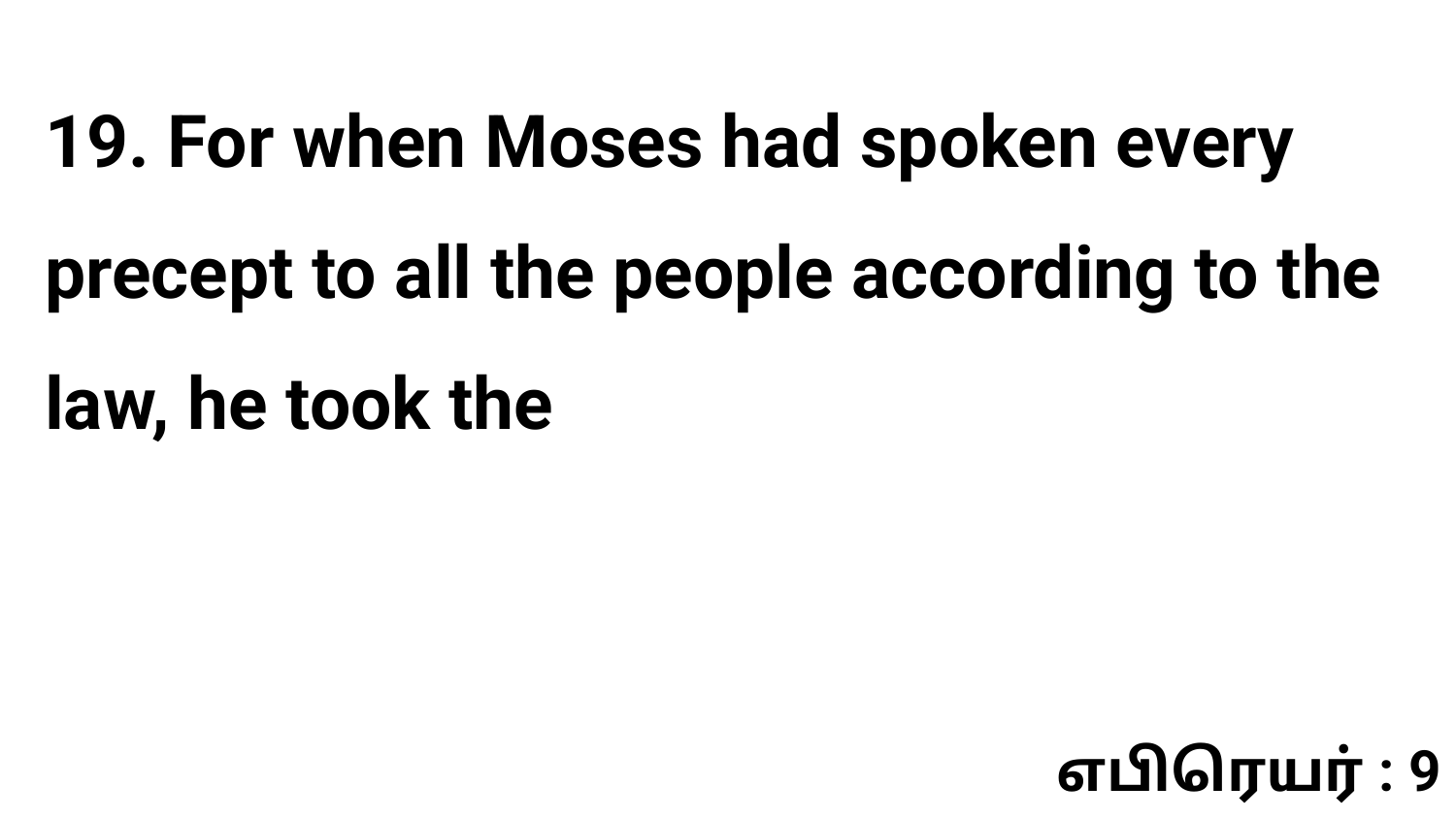

19. For when Moses had spoken every precept to all the people according to the law, he took the
எபிரெயர் : 9